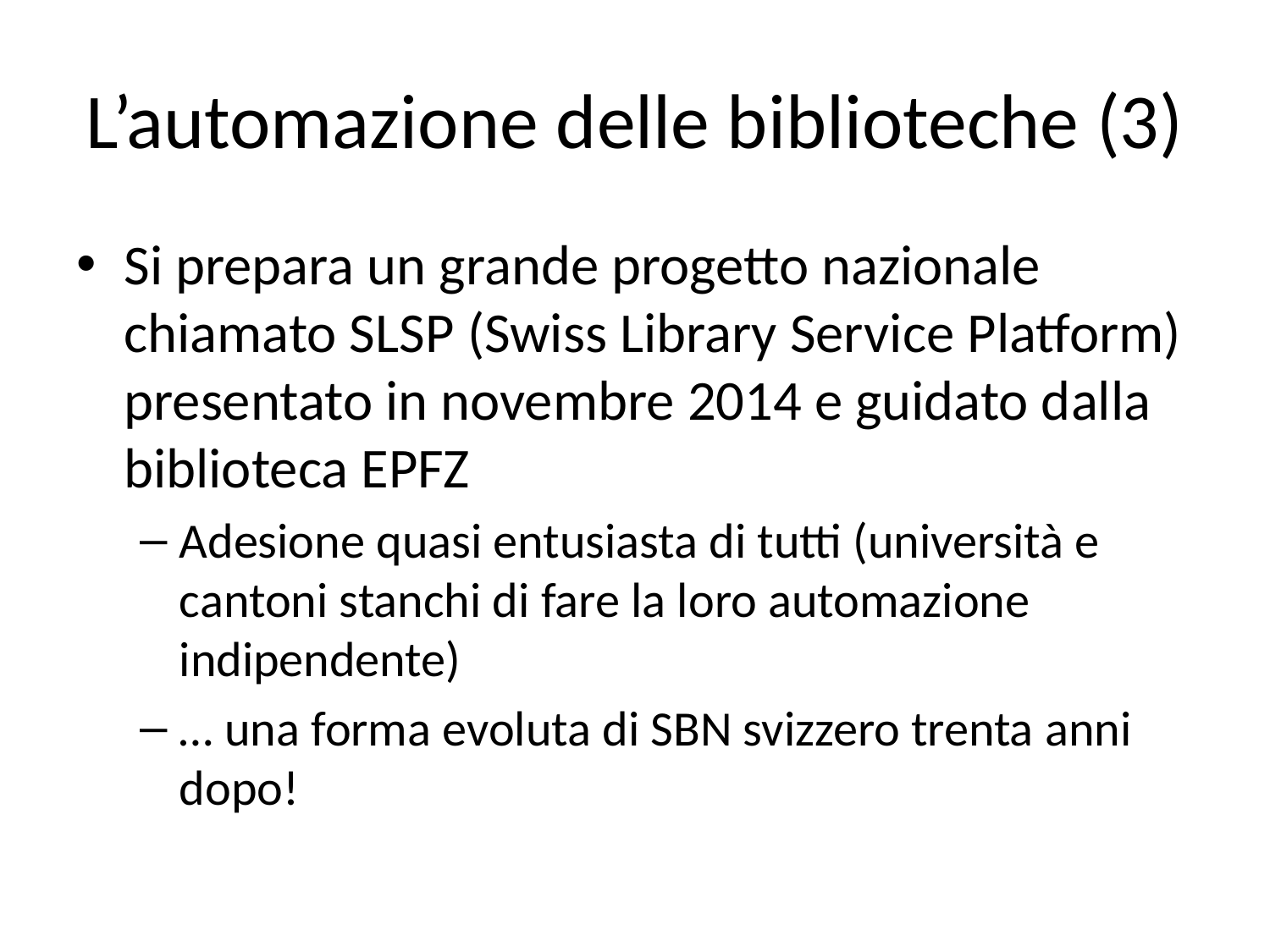

# L’automazione delle biblioteche (3)
Si prepara un grande progetto nazionale chiamato SLSP (Swiss Library Service Platform) presentato in novembre 2014 e guidato dalla biblioteca EPFZ
Adesione quasi entusiasta di tutti (università e cantoni stanchi di fare la loro automazione indipendente)
… una forma evoluta di SBN svizzero trenta anni dopo!